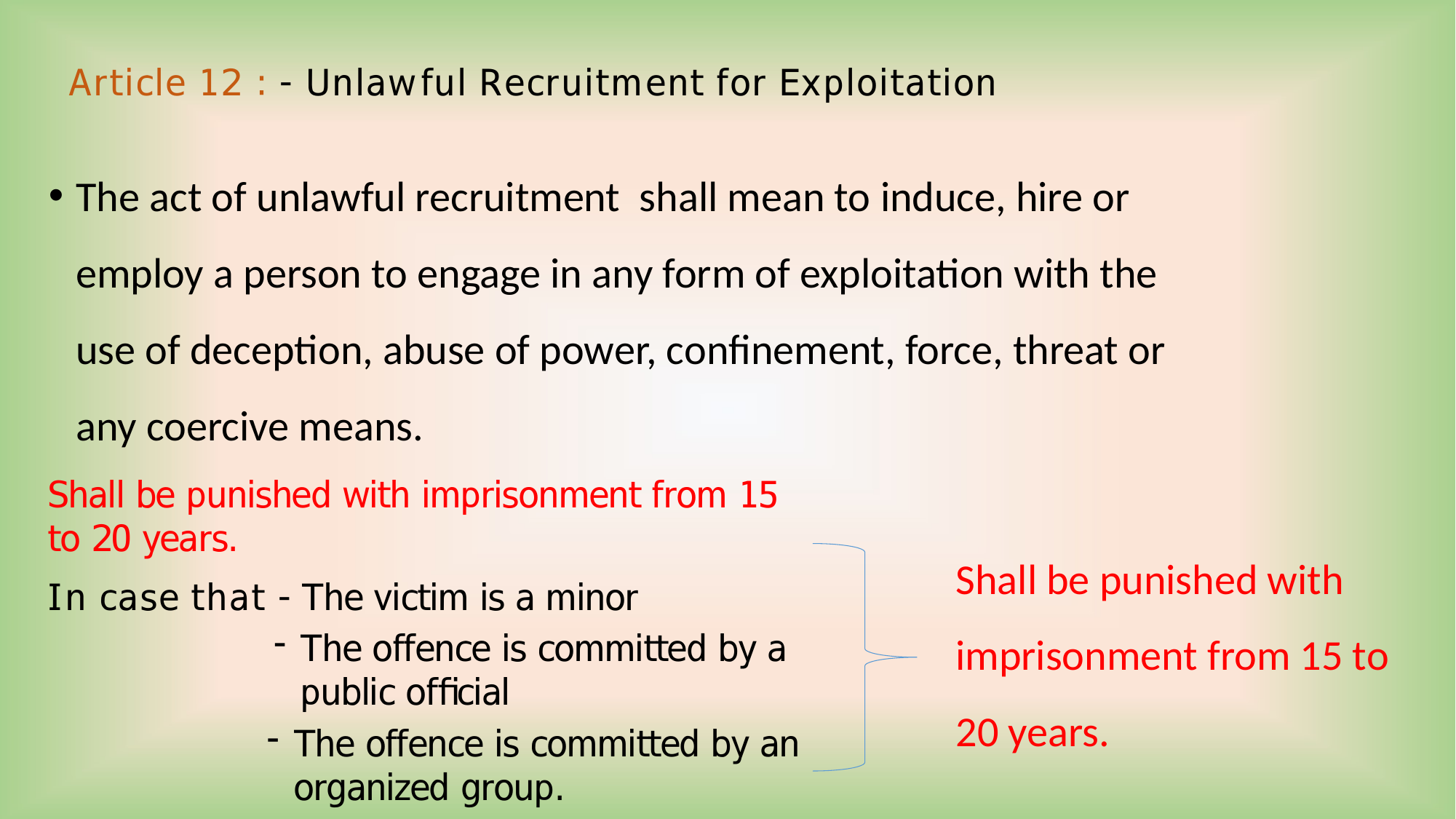

Article 12 : - Unlawful Recruitment for Exploitation
The act of unlawful recruitment  shall mean to induce, hire or employ a person to engage in any form of exploitation with the use of deception, abuse of power, confinement, force, threat or any coercive means.
Shall be punished with imprisonment from 15 to 20 years.
In case that - The victim is a minor
The offence is committed by a public official
The offence is committed by an organized group.
Shall be punished with imprisonment from 15 to 20 years.